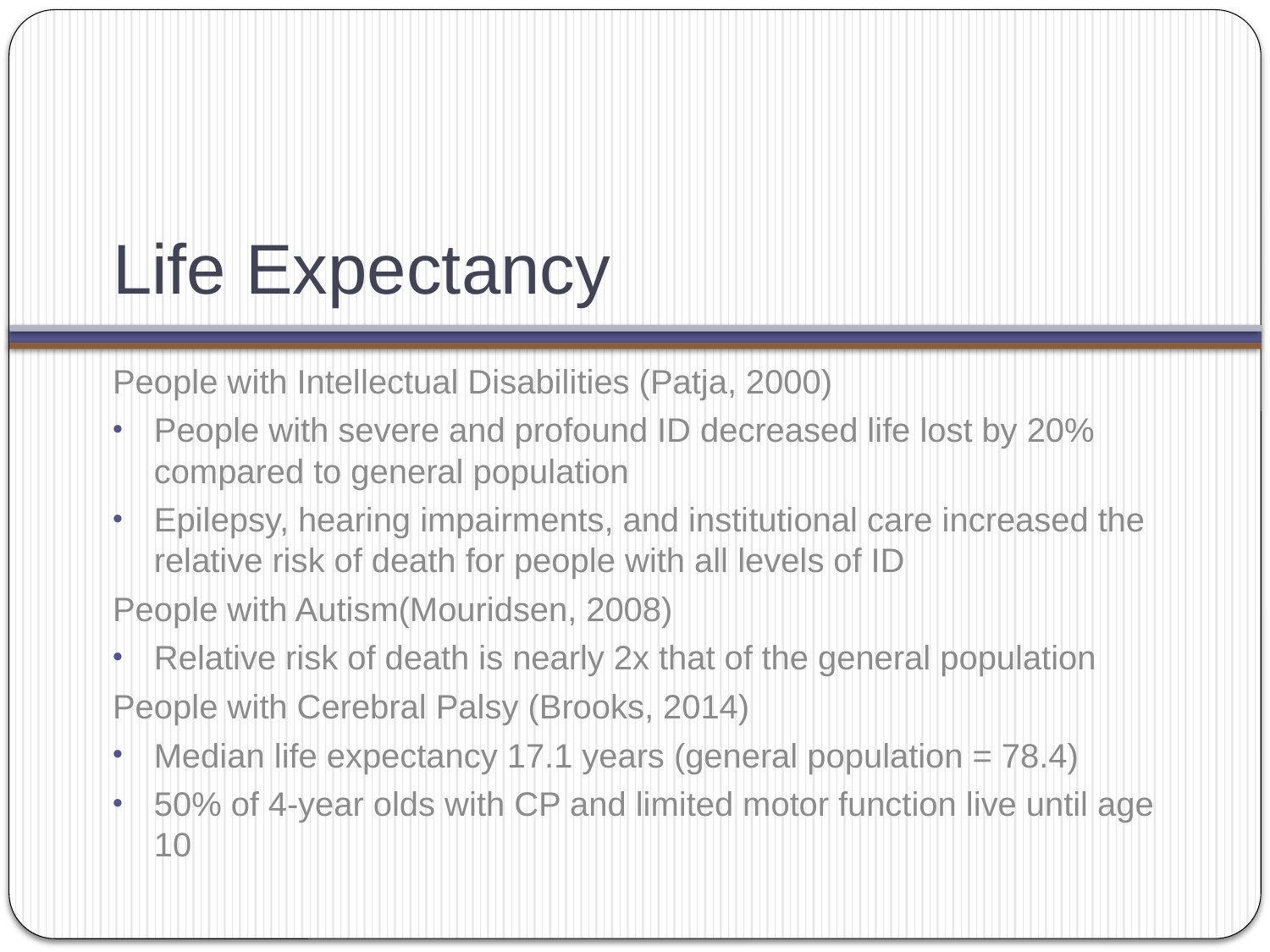

# Life Expectancy
People with Intellectual Disabilities (Patja, 2000)
People with severe and profound ID decreased life lost by 20% compared to general population
Epilepsy, hearing impairments, and institutional care increased the relative risk of death for people with all levels of ID
People with Autism(Mouridsen, 2008)
Relative risk of death is nearly 2x that of the general population
People with Cerebral Palsy (Brooks, 2014)
Median life expectancy 17.1 years (general population = 78.4)
50% of 4-year olds with CP and limited motor function live until age 10